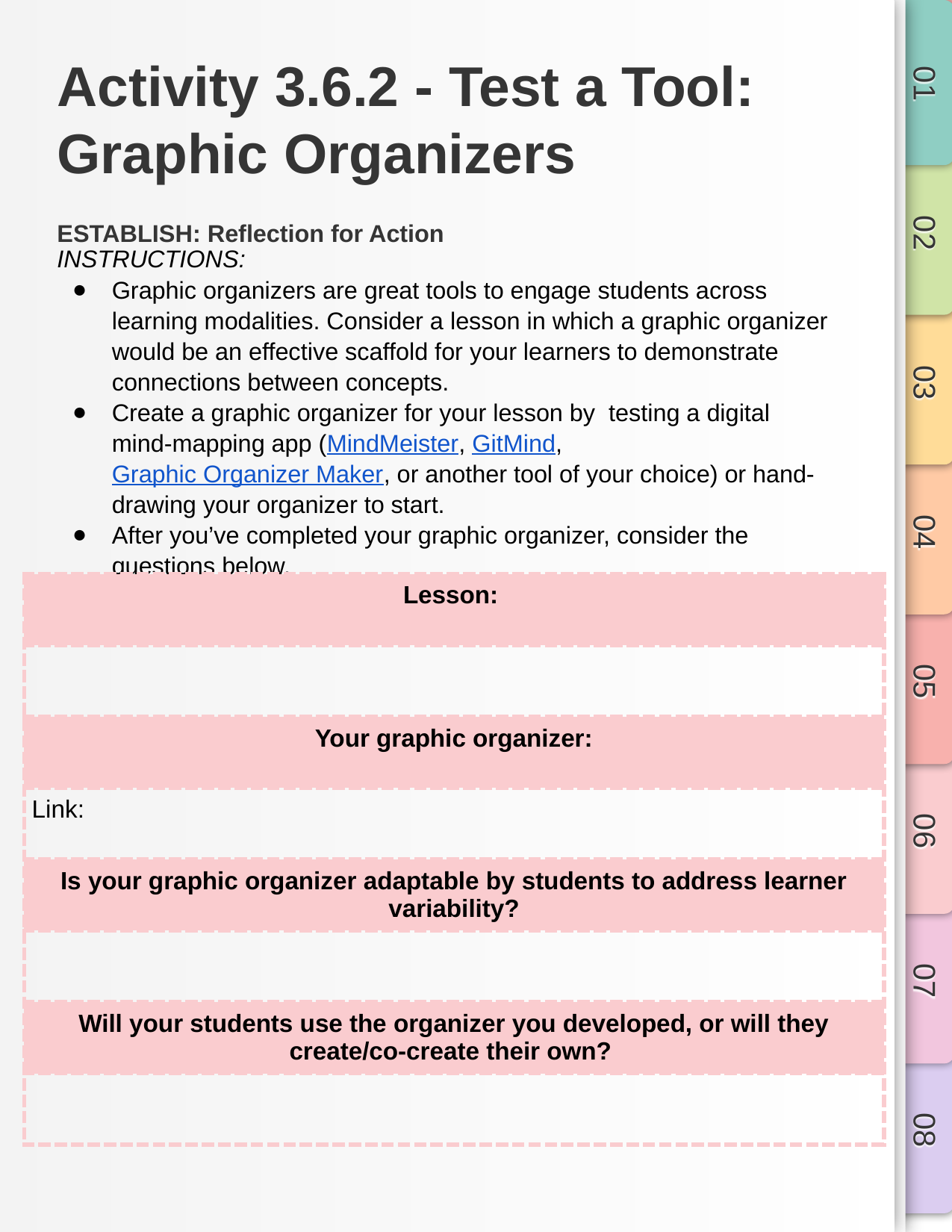

# Activity 3.6.2 - Test a Tool: Graphic Organizers

ESTABLISH: Reflection for Action
INSTRUCTIONS:
Graphic organizers are great tools to engage students across learning modalities. Consider a lesson in which a graphic organizer would be an effective scaffold for your learners to demonstrate connections between concepts.
Create a graphic organizer for your lesson by  testing a digital mind-mapping app (MindMeister, GitMind, Graphic Organizer Maker, or another tool of your choice) or hand-drawing your organizer to start.
After you’ve completed your graphic organizer, consider the questions below.

| Lesson: |  |  |  |  |
| --- | --- | --- | --- | --- |
|  |  |  |  |  |
| Your graphic organizer: |  |  |  |  |
| Link: |  |  |  |  |
| Is your graphic organizer adaptable by students to address learner variability? |  |  |  |  |
|  |  |  |  |  |
| Will your students use the organizer you developed, or will they create/co-create their own? |  |  |  |  |
|  |  |  |  |  |